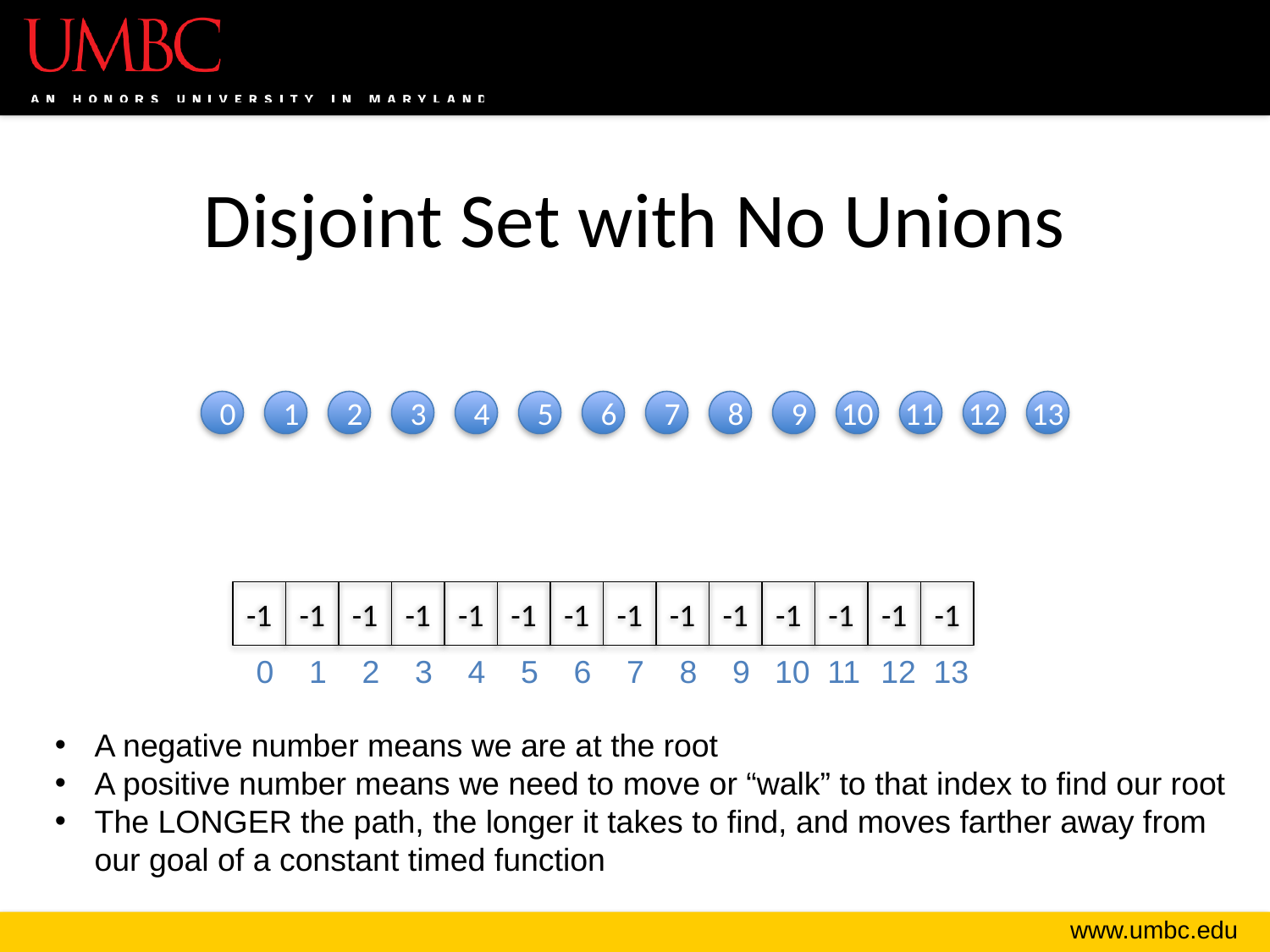

# Disjoint Set with No Unions
0
1
2
3
4
5
6
7
8
9
10
11
12
13
-1
-1
-1
-1
-1
-1
-1
-1
-1
-1
-1
-1
-1
-1
0
1
2
3
4
5
6
7
8
9
10
11
12
13
A negative number means we are at the root
A positive number means we need to move or “walk” to that index to find our root
The LONGER the path, the longer it takes to find, and moves farther away from our goal of a constant timed function